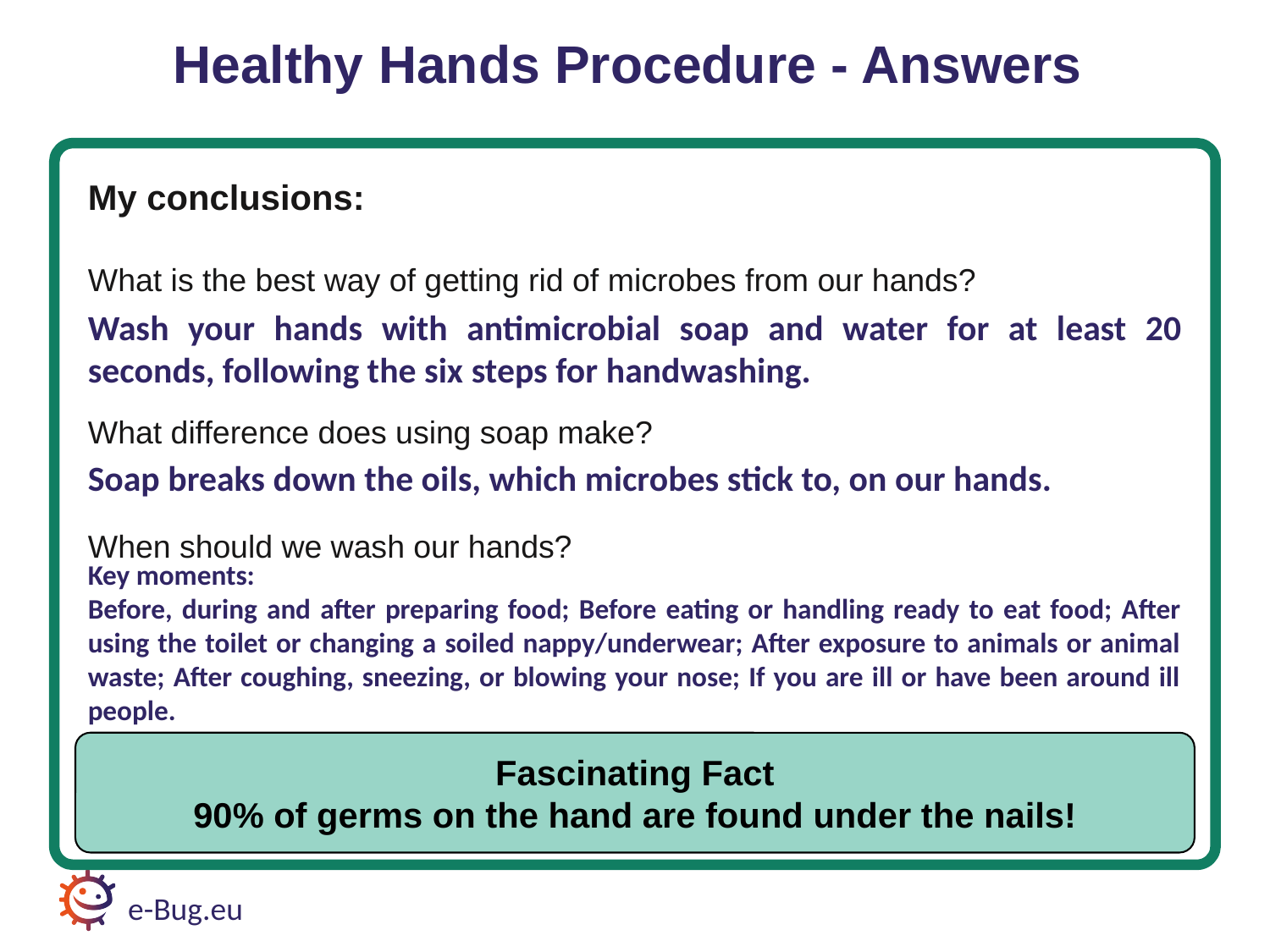

Healthy Hands Procedure 3 - Answers
Healthy Hands Procedure - Answers

My conclusions:

What is the best way of getting rid of microbes from our hands?

What difference does using soap make?

When should we wash our hands?
Wash your hands with antimicrobial soap and water for at least 20 seconds, following the six steps for handwashing.
Soap breaks down the oils, which microbes stick to, on our hands.

Key moments:
Before, during and after preparing food; Before eating or handling ready to eat food; After using the toilet or changing a soiled nappy/underwear; After exposure to animals or animal waste; After coughing, sneezing, or blowing your nose; If you are ill or have been around ill people.
Fascinating Fact
90% of germs on the hand are found under the nails!
e-Bug.eu